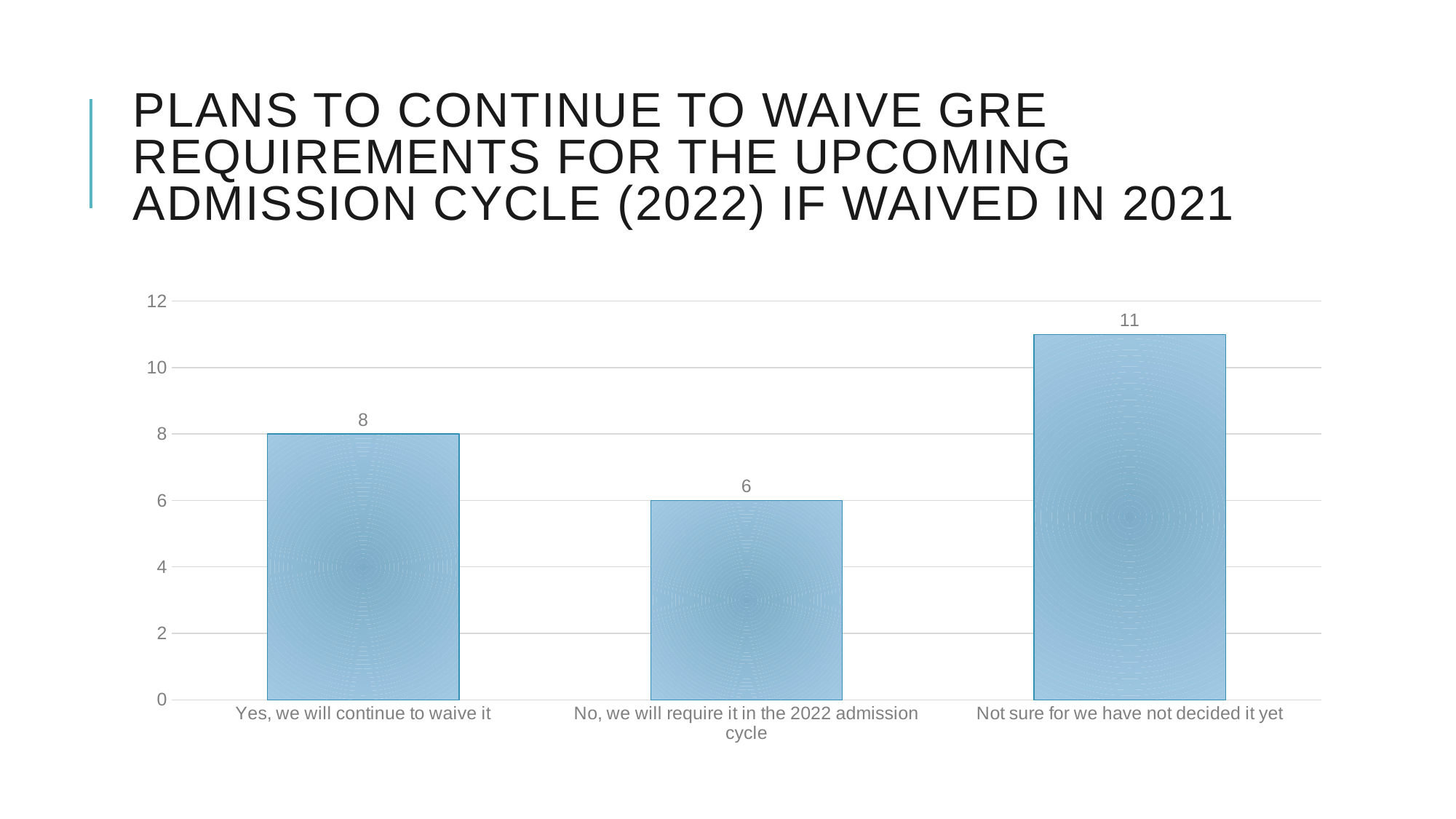

# Plans to continue to waive gre requirements for the upcoming admission cycle (2022) if waived in 2021

### Chart

| Category |  |
|---|---|
| Yes, we will continue to waive it | 8.0 |
| No, we will require it in the 2022 admission cycle | 6.0 |
| Not sure for we have not decided it yet | 11.0 |